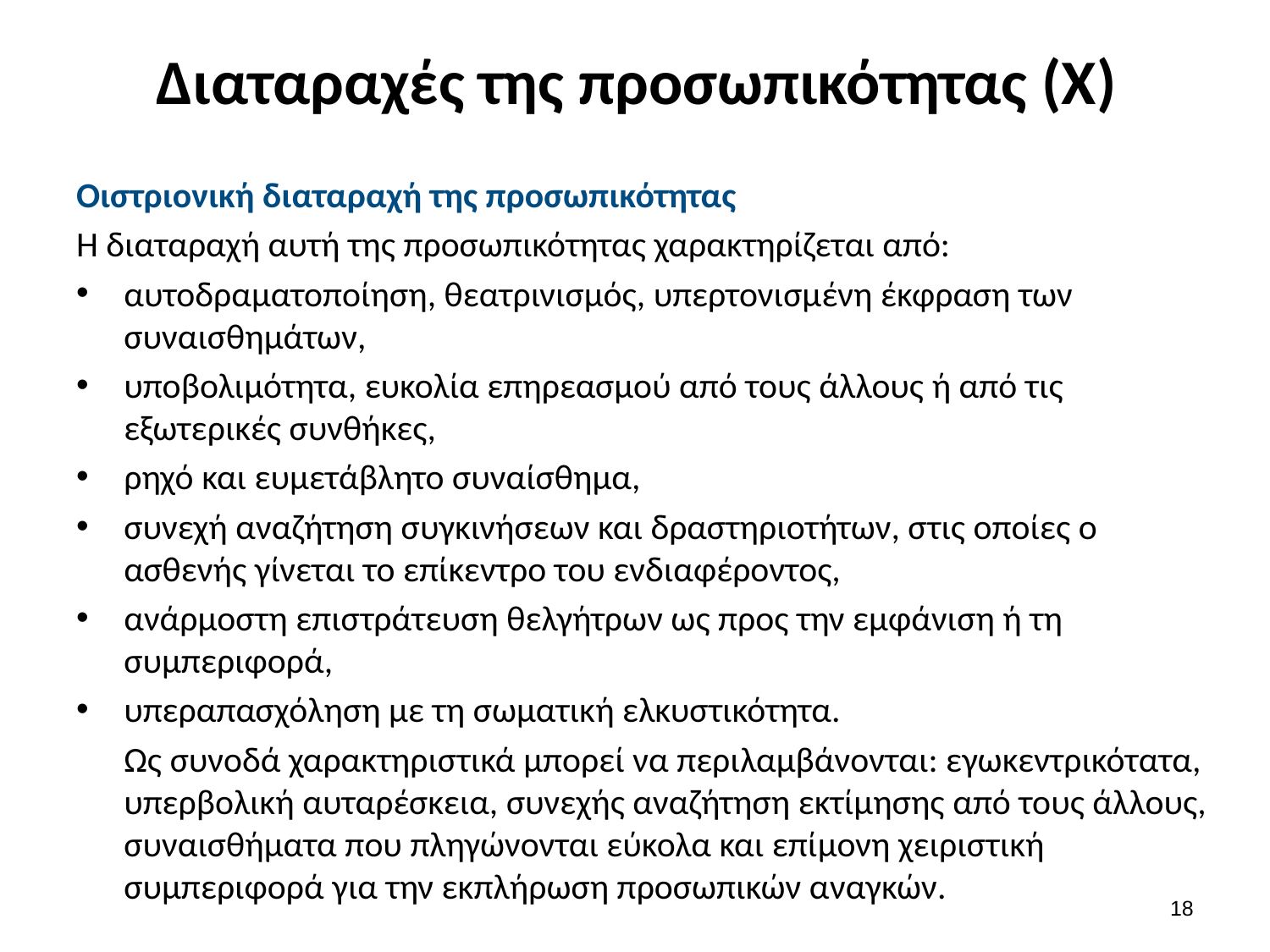

# Διαταραχές της προσωπικότητας (Χ)
Οιστριονική διαταραχή της προσωπικότητας
Η διαταραχή αυτή της προσωπικότητας χαρακτηρίζεται από:
αυτοδραματοποίηση, θεατρινισμός, υπερτονισμένη έκφραση των συναισθημάτων,
υποβολιμότητα, ευκολία επηρεασμού από τους άλλους ή από τις εξωτερικές συνθήκες,
ρηχό και ευμετάβλητο συναίσθημα,
συνεχή αναζήτηση συγκινήσεων και δραστηριοτήτων, στις οποίες ο ασθενής γίνεται το επίκεντρο του ενδιαφέροντος,
ανάρμοστη επιστράτευση θελγήτρων ως προς την εμφάνιση ή τη συμπεριφορά,
υπεραπασχόληση με τη σωματική ελκυστικότητα.
	Ως συνοδά χαρακτηριστικά μπορεί να περιλαμβάνονται: εγωκεντρικότατα, υπερβολική αυταρέσκεια, συνεχής αναζήτηση εκτίμησης από τους άλλους, συναισθήματα που πληγώνονται εύκολα και επί­μονη χειριστική συμπεριφορά για την εκπλήρωση προσωπικών α­ναγκών.
18